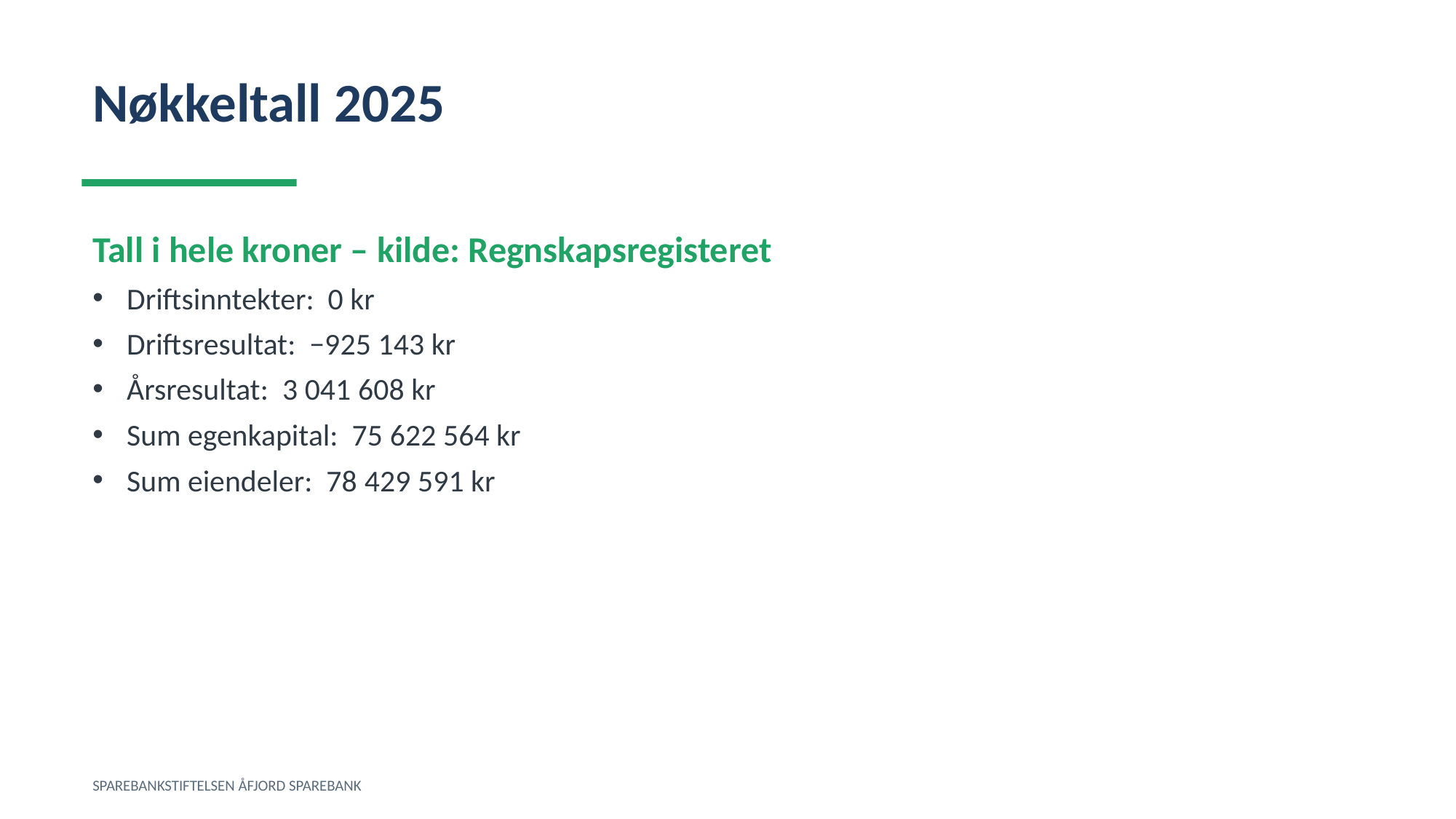

Nøkkeltall 2025

Tall i hele kroner – kilde: Regnskapsregisteret
Driftsinntekter:  0 kr
Driftsresultat:  −925 143 kr
Årsresultat:  3 041 608 kr
Sum egenkapital:  75 622 564 kr
Sum eiendeler:  78 429 591 kr
SPAREBANKSTIFTELSEN ÅFJORD SPAREBANK